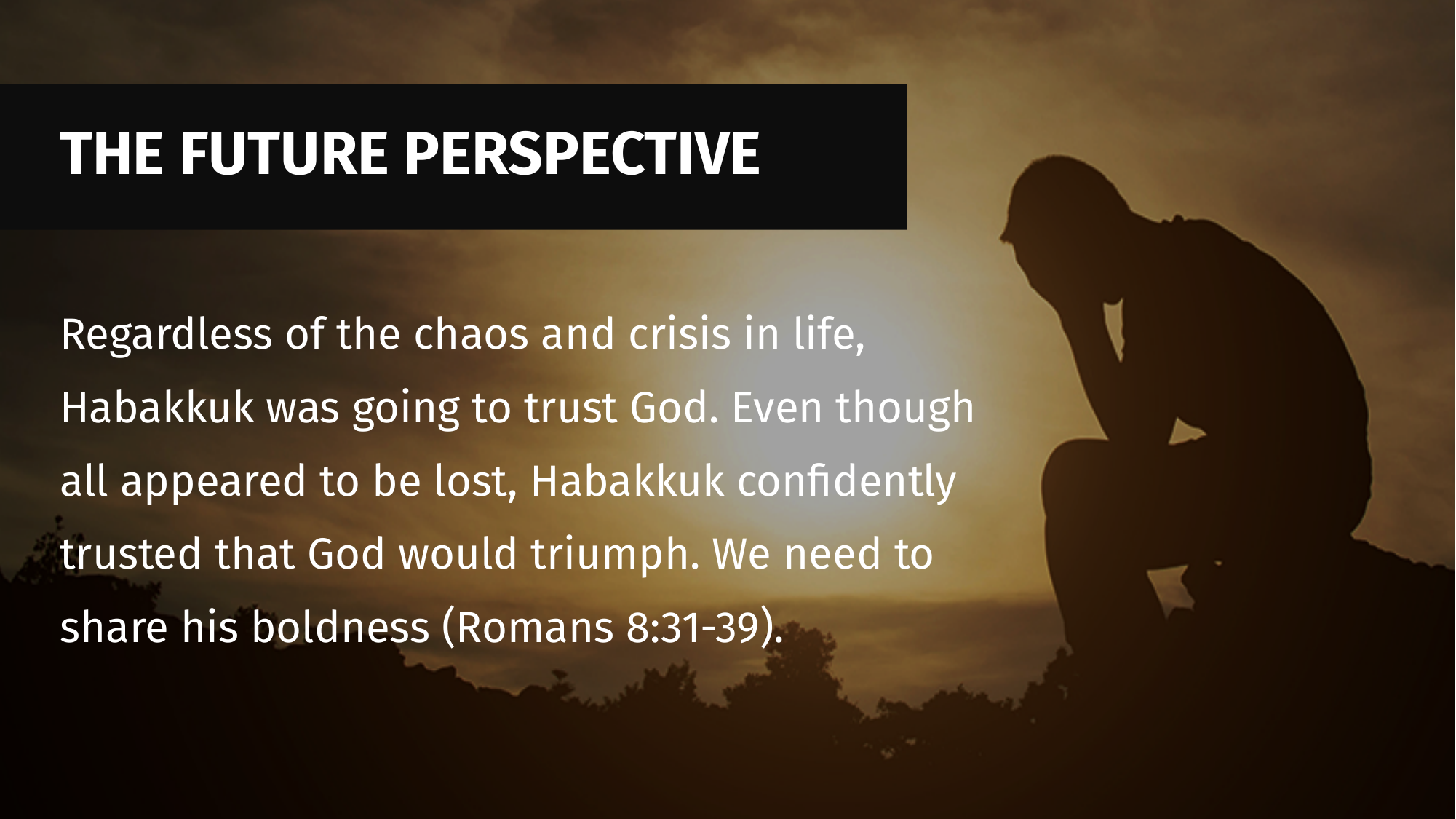

# The Future Perspective
Regardless of the chaos and crisis in life, Habakkuk was going to trust God. Even though all appeared to be lost, Habakkuk confidently trusted that God would triumph. We need to share his boldness (Romans 8:31-39).